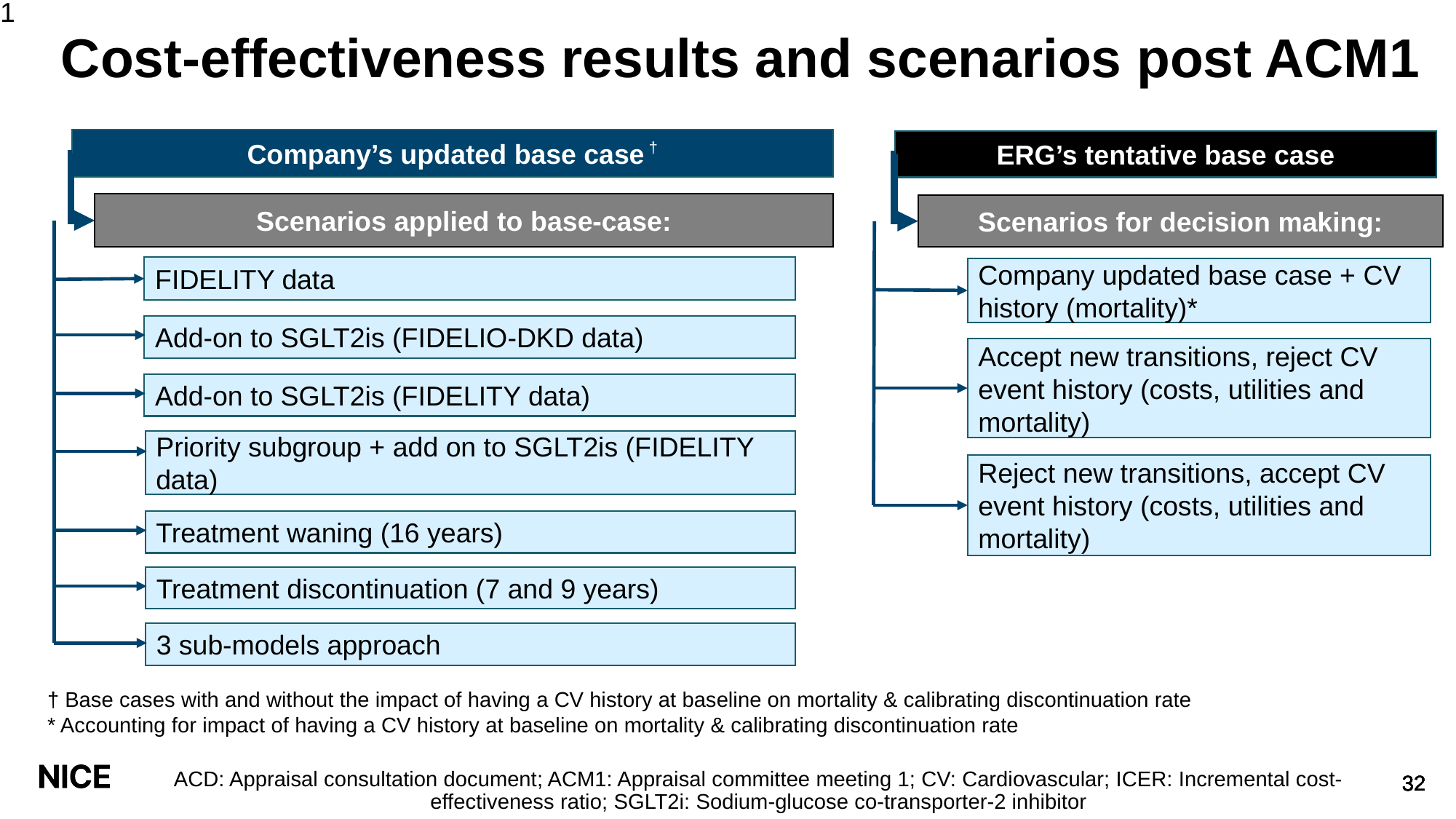

1
Cost-effectiveness results and scenarios post ACM1
Company’s updated base case †
ERG’s tentative base case
Scenarios applied to base-case:
Scenarios for decision making:
FIDELITY data
Company updated base case + CV history (mortality)*
Add-on to SGLT2is (FIDELIO-DKD data)
Accept new transitions, reject CV event history (costs, utilities and mortality)
Add-on to SGLT2is (FIDELITY data)
Priority subgroup + add on to SGLT2is (FIDELITY data)
Reject new transitions, accept CV event history (costs, utilities and mortality)
Treatment waning (16 years)
Treatment discontinuation (7 and 9 years)
3 sub-models approach
† Base cases with and without the impact of having a CV history at baseline on mortality & calibrating discontinuation rate
* Accounting for impact of having a CV history at baseline on mortality & calibrating discontinuation rate
ACD: Appraisal consultation document; ACM1: Appraisal committee meeting 1; CV: Cardiovascular; ICER: Incremental cost-effectiveness ratio; SGLT2i: Sodium-glucose co-transporter-2 inhibitor